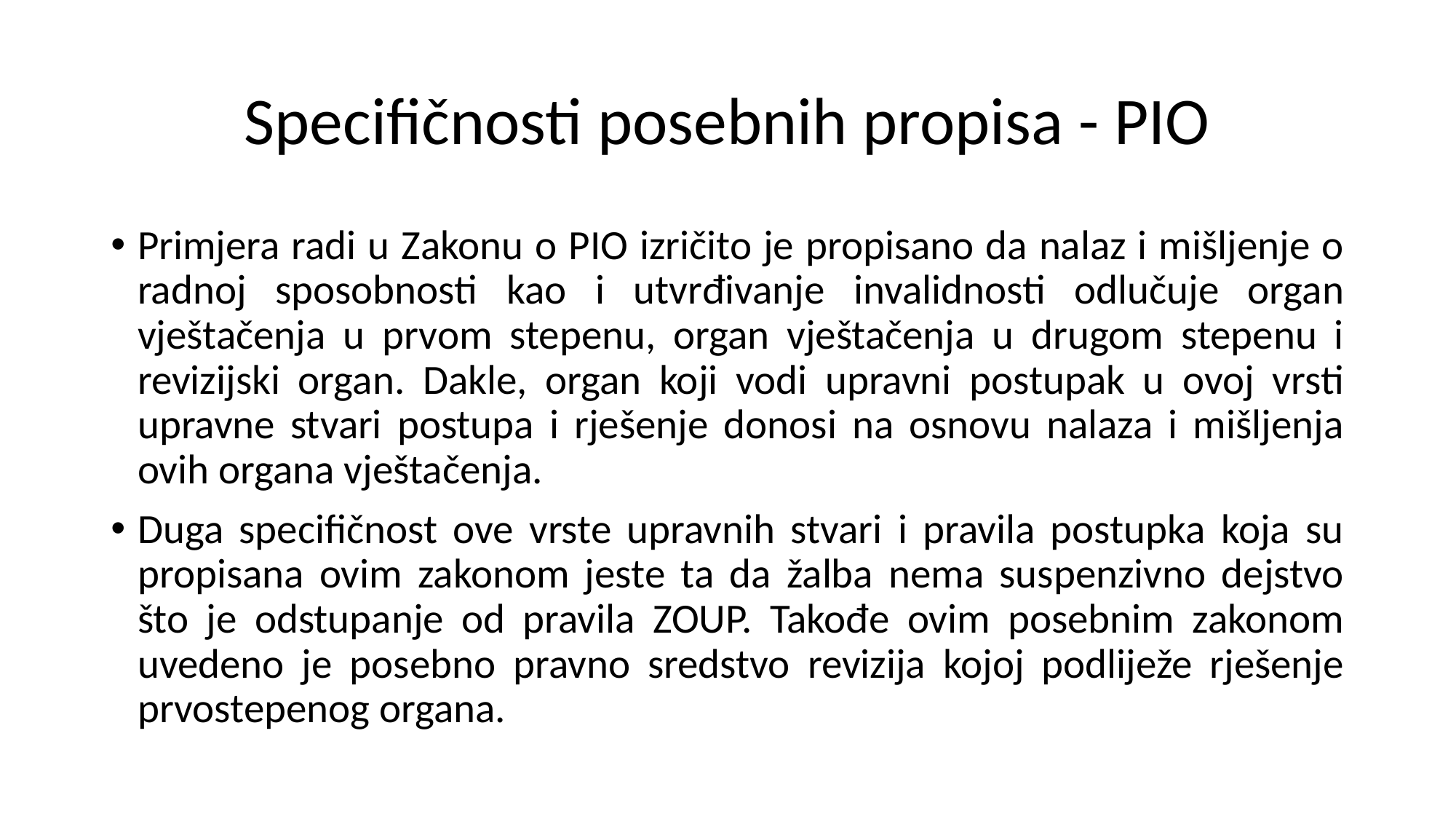

# Specifičnosti posebnih propisa - PIO
Primjera radi u Zakonu o PIO izričito je propisano da nalaz i mišljenje o radnoj sposobnosti kao i utvrđivanje invalidnosti odlučuje organ vještačenja u prvom stepenu, organ vještačenja u drugom stepenu i revizijski organ. Dakle, organ koji vodi upravni postupak u ovoj vrsti upravne stvari postupa i rješenje donosi na osnovu nalaza i mišljenja ovih organa vještačenja.
Duga specifičnost ove vrste upravnih stvari i pravila postupka koja su propisana ovim zakonom jeste ta da žalba nema suspenzivno dejstvo što je odstupanje od pravila ZOUP. Takođe ovim posebnim zakonom uvedeno je posebno pravno sredstvo revizija kojoj podliježe rješenje prvostepenog organa.